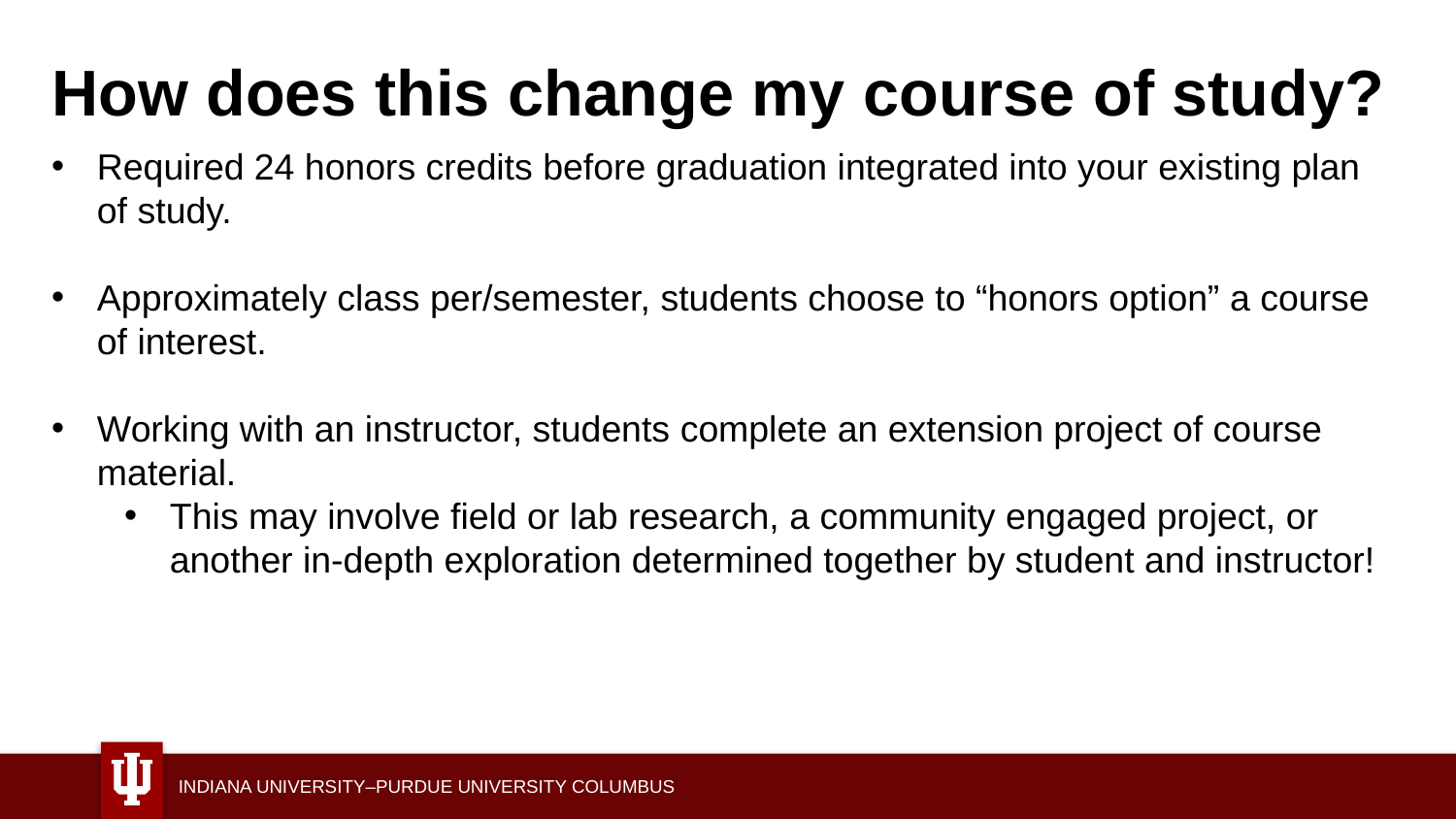

How does this change my course of study?
Required 24 honors credits before graduation integrated into your existing plan of study.

Approximately class per/semester, students choose to “honors option” a course of interest.

Working with an instructor, students complete an extension project of course material.
This may involve field or lab research, a community engaged project, or another in-depth exploration determined together by student and instructor!